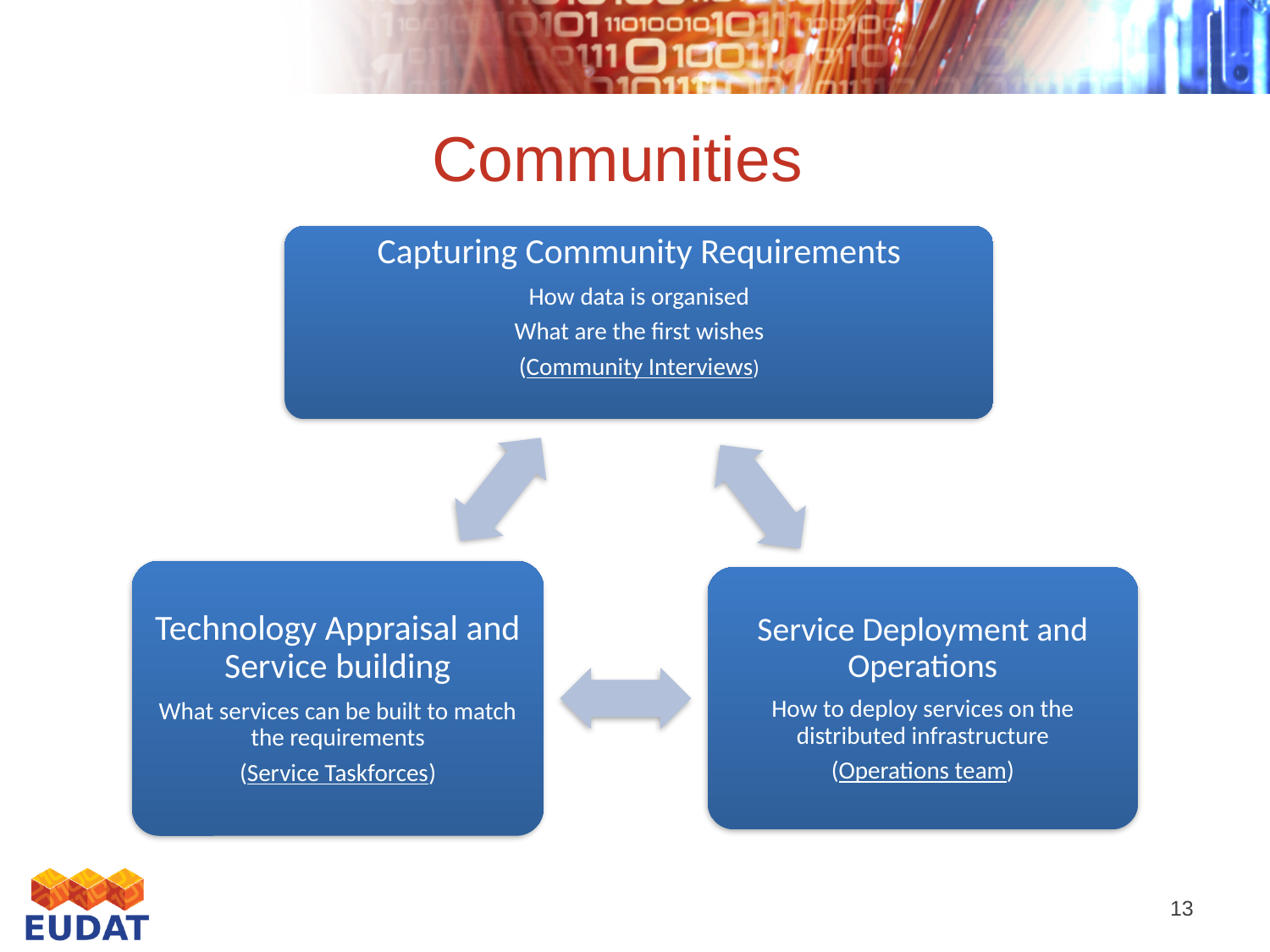

# Communities

Capturing Community Requirements
How data is organised
What are the first wishes
(Community Interviews)

Technology Appraisal and Service building
What services can be built to match the requirements
(Service Taskforces)

Service Deployment and Operations
How to deploy services on the distributed infrastructure
(Operations team)

13